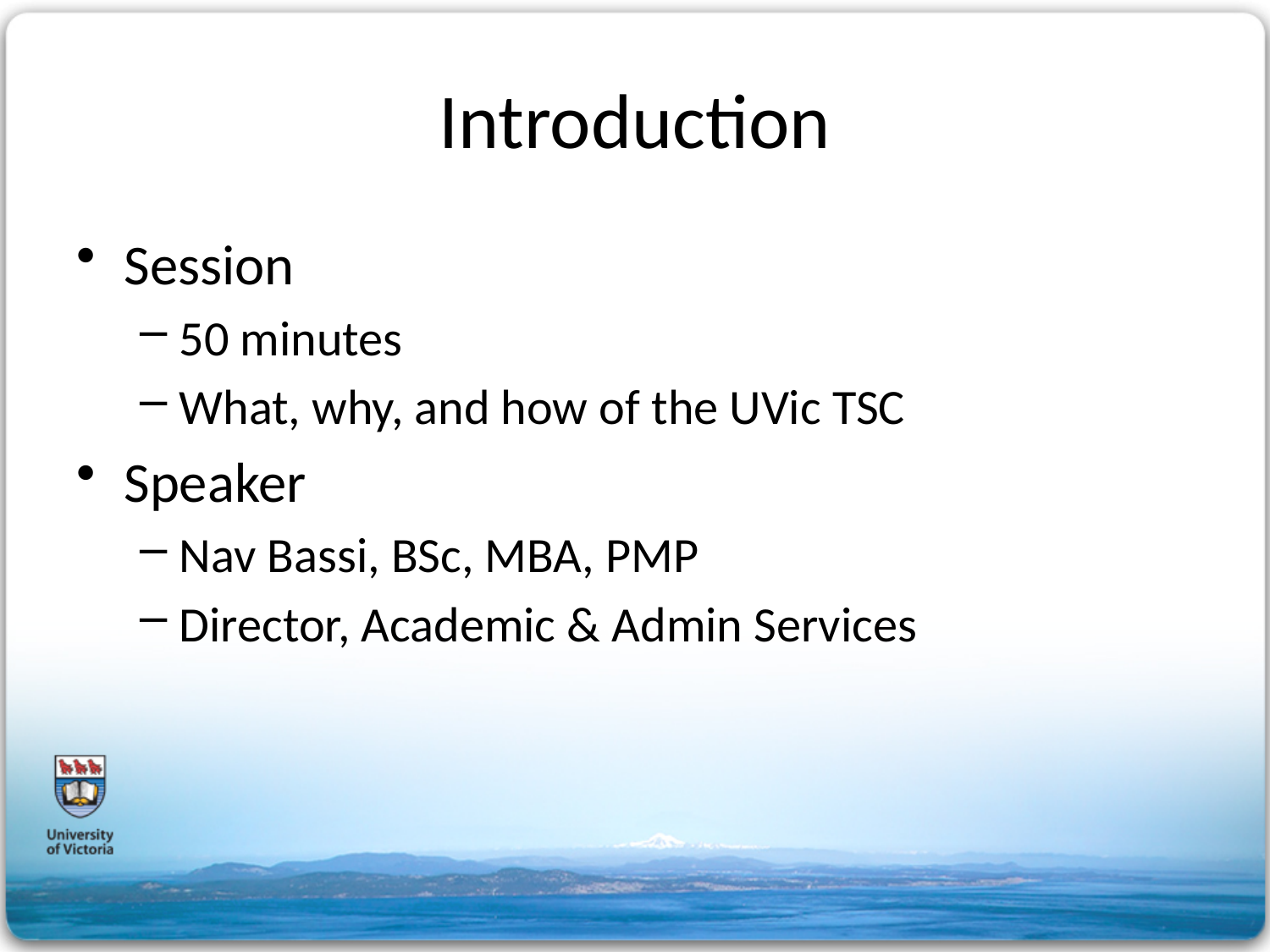

# Introduction
Session
50 minutes
What, why, and how of the UVic TSC
Speaker
Nav Bassi, BSc, MBA, PMP
Director, Academic & Admin Services